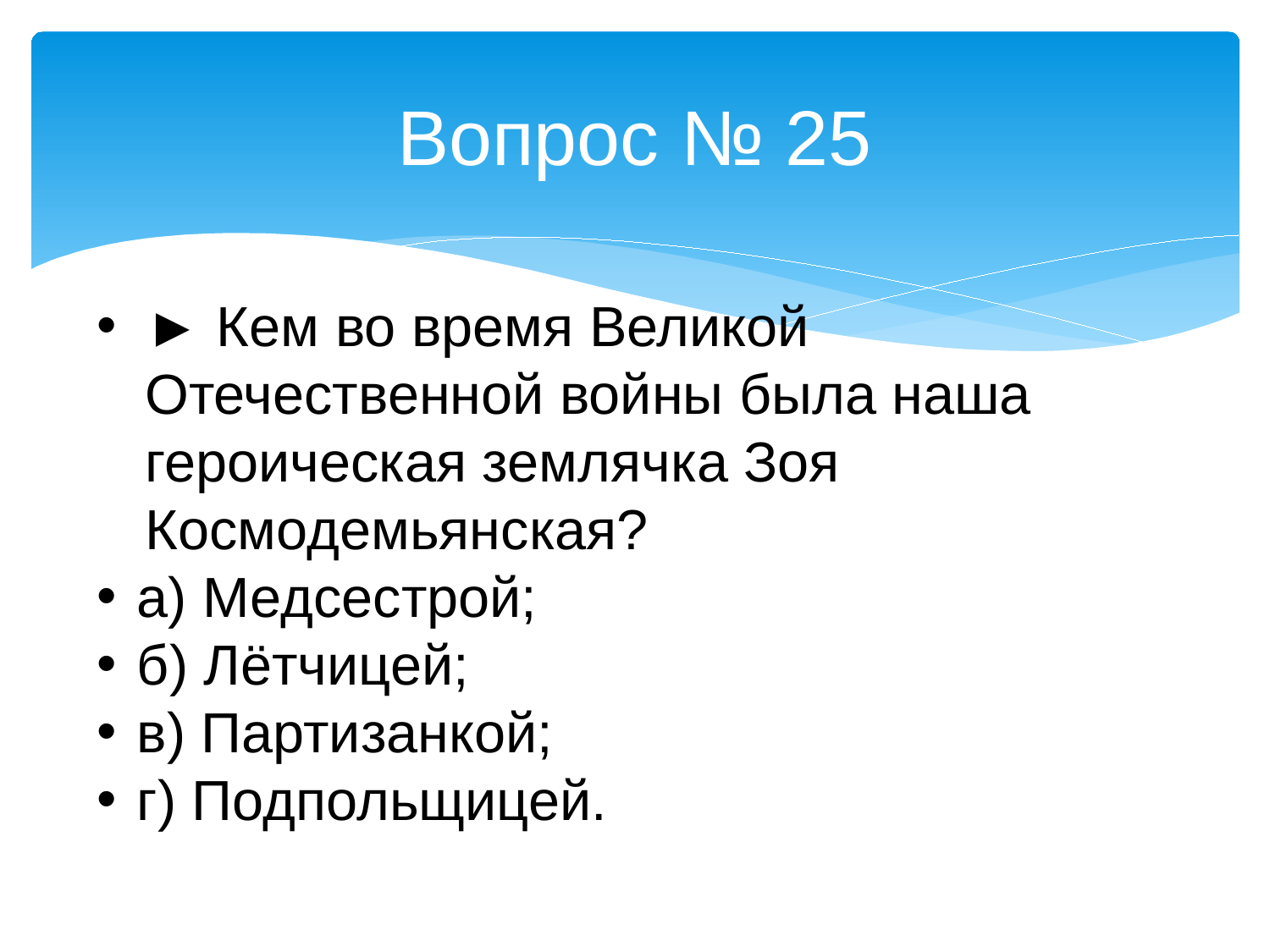

# Вопрос № 25

► Кем во время Великой Отечественной войны была наша героическая землячка Зоя Космодемьянская?
а) Медсестрой;
б) Лётчицей;
в) Партизанкой;
г) Подпольщицей.